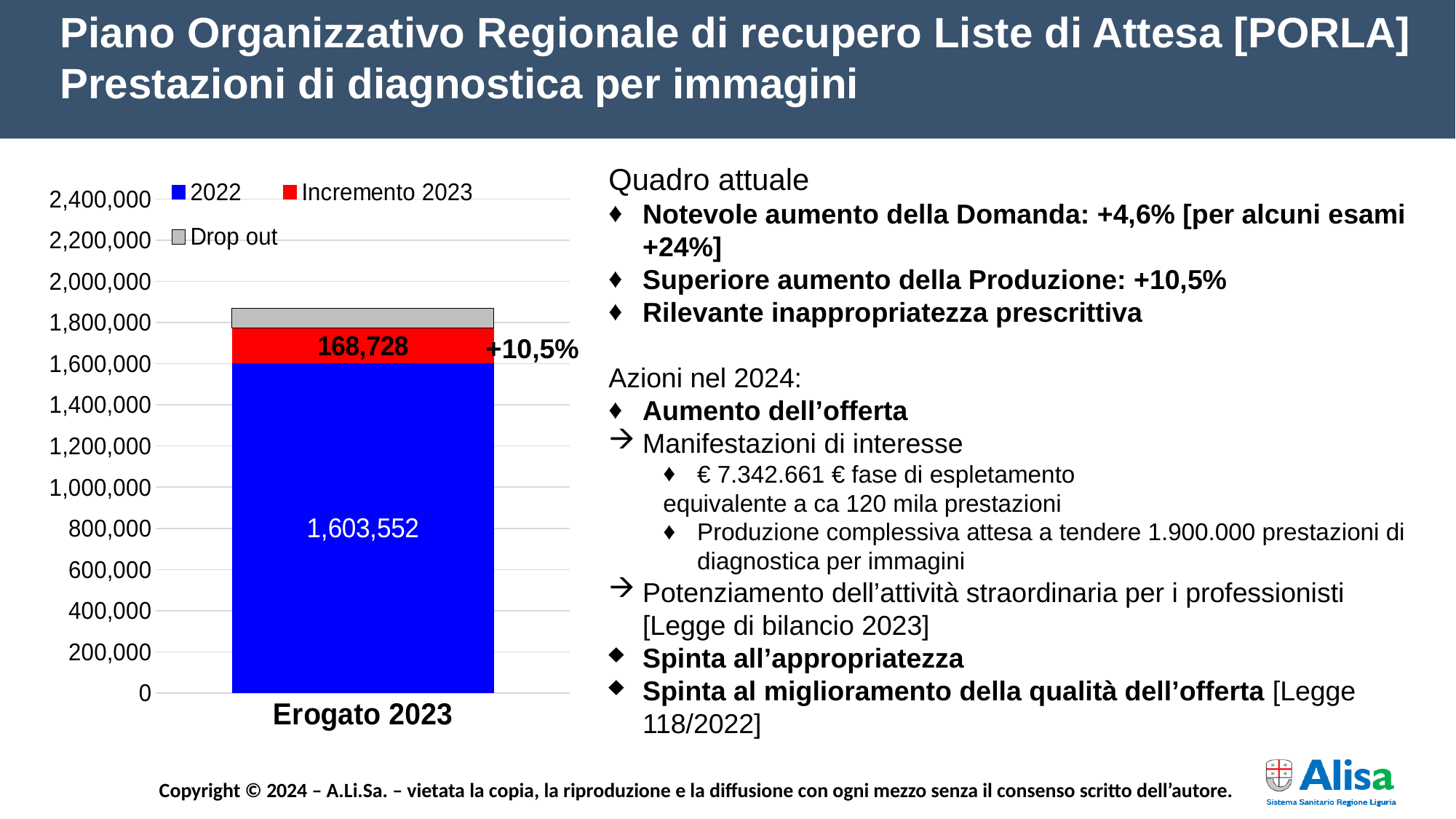

Piano Organizzativo Regionale di recupero Liste di Attesa [PORLA] Prestazioni di diagnostica per immagini
Quadro attuale
Notevole aumento della Domanda: +4,6% [per alcuni esami +24%]
Superiore aumento della Produzione: +10,5%
Rilevante inappropriatezza prescrittiva

Azioni nel 2024:
Aumento dell’offerta
Manifestazioni di interesse
€ 7.342.661 € fase di espletamento
equivalente a ca 120 mila prestazioni
Produzione complessiva attesa a tendere 1.900.000 prestazioni di diagnostica per immagini
Potenziamento dell’attività straordinaria per i professionisti [Legge di bilancio 2023]
Spinta all’appropriatezza
Spinta al miglioramento della qualità dell’offerta [Legge 118/2022]

### Chart

| Category | 2022 | Incremento 2023 | Drop out |
|---|---|---|---|
| Erogato 2023 | 1603552.0 | 168728.0 | 96420.0 |
+10,5%